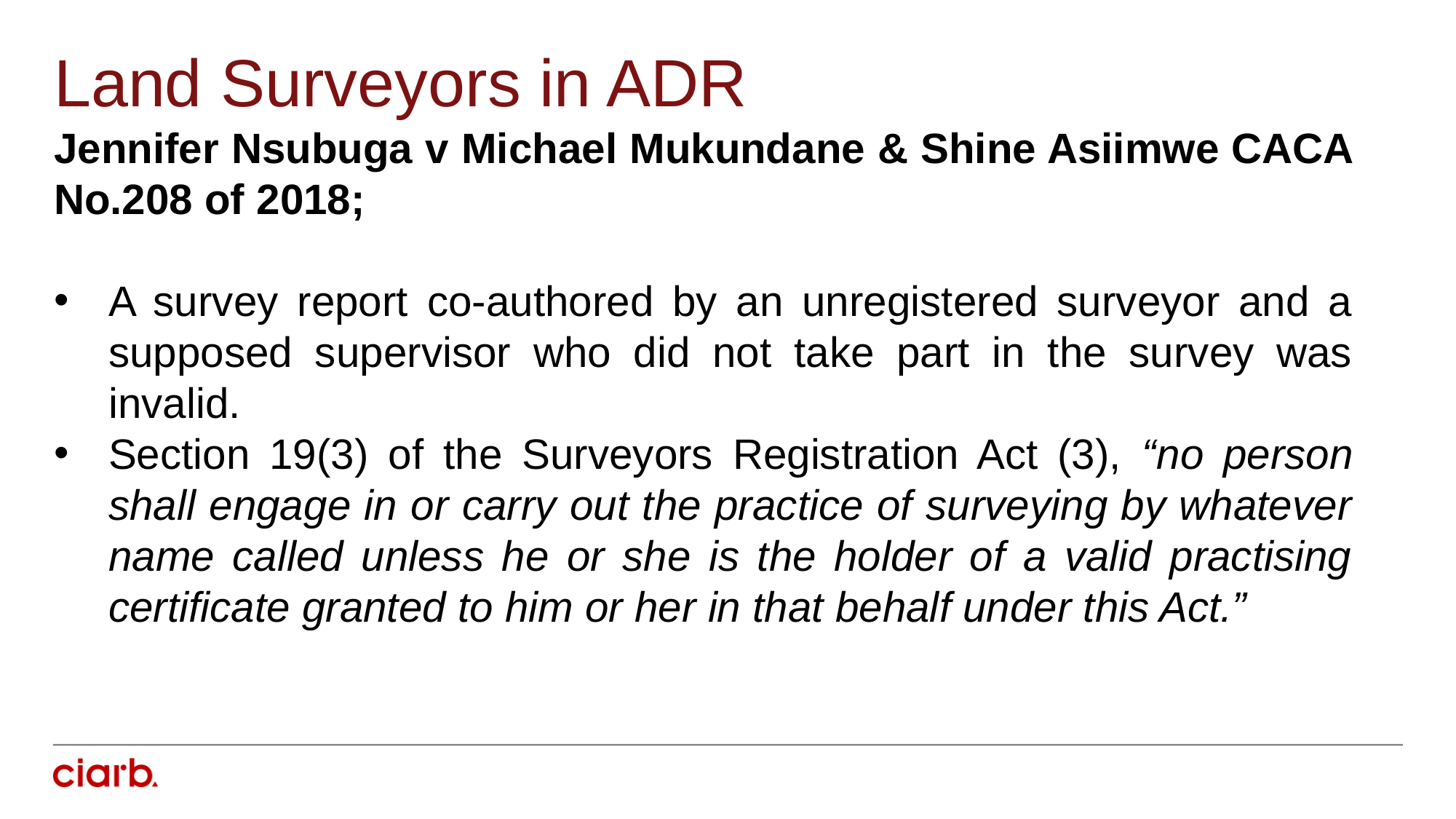

Land Surveyors in ADR
Jennifer Nsubuga v Michael Mukundane & Shine Asiimwe CACA No.208 of 2018;

A survey report co-authored by an unregistered surveyor and a supposed supervisor who did not take part in the survey was invalid.
Section 19(3) of the Surveyors Registration Act (3), “no person shall engage in or carry out the practice of surveying by whatever name called unless he or she is the holder of a valid practising certificate granted to him or her in that behalf under this Act.”